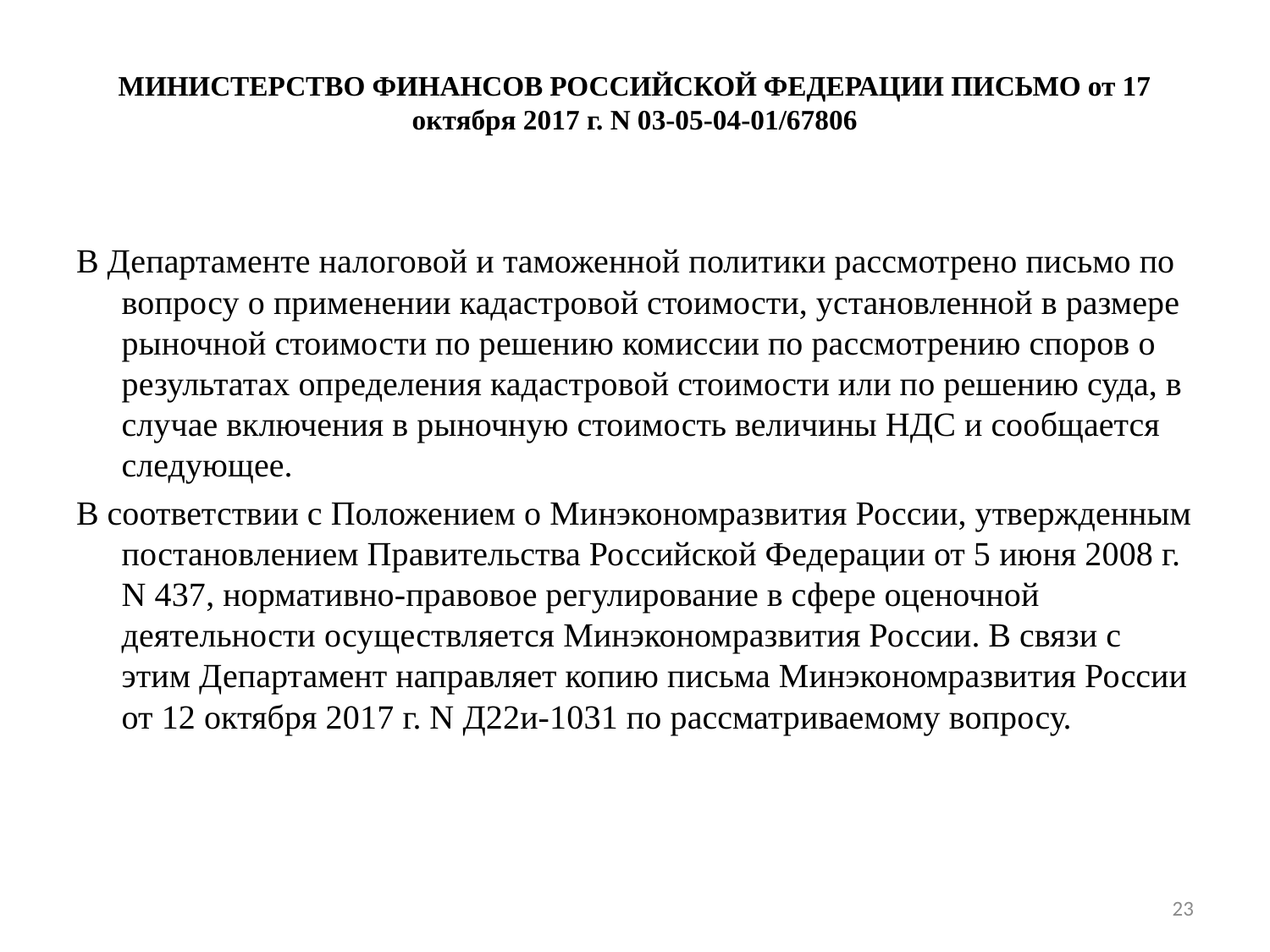

# МИНИСТЕРСТВО ФИНАНСОВ РОССИЙСКОЙ ФЕДЕРАЦИИ ПИСЬМО от 17 октября 2017 г. N 03-05-04-01/67806

В Департаменте налоговой и таможенной политики рассмотрено письмо по вопросу о применении кадастровой стоимости, установленной в размере рыночной стоимости по решению комиссии по рассмотрению споров о результатах определения кадастровой стоимости или по решению суда, в случае включения в рыночную стоимость величины НДС и сообщается следующее.
В соответствии с Положением о Минэкономразвития России, утвержденным постановлением Правительства Российской Федерации от 5 июня 2008 г. N 437, нормативно-правовое регулирование в сфере оценочной деятельности осуществляется Минэкономразвития России. В связи с этим Департамент направляет копию письма Минэкономразвития России от 12 октября 2017 г. N Д22и-1031 по рассматриваемому вопросу.

23